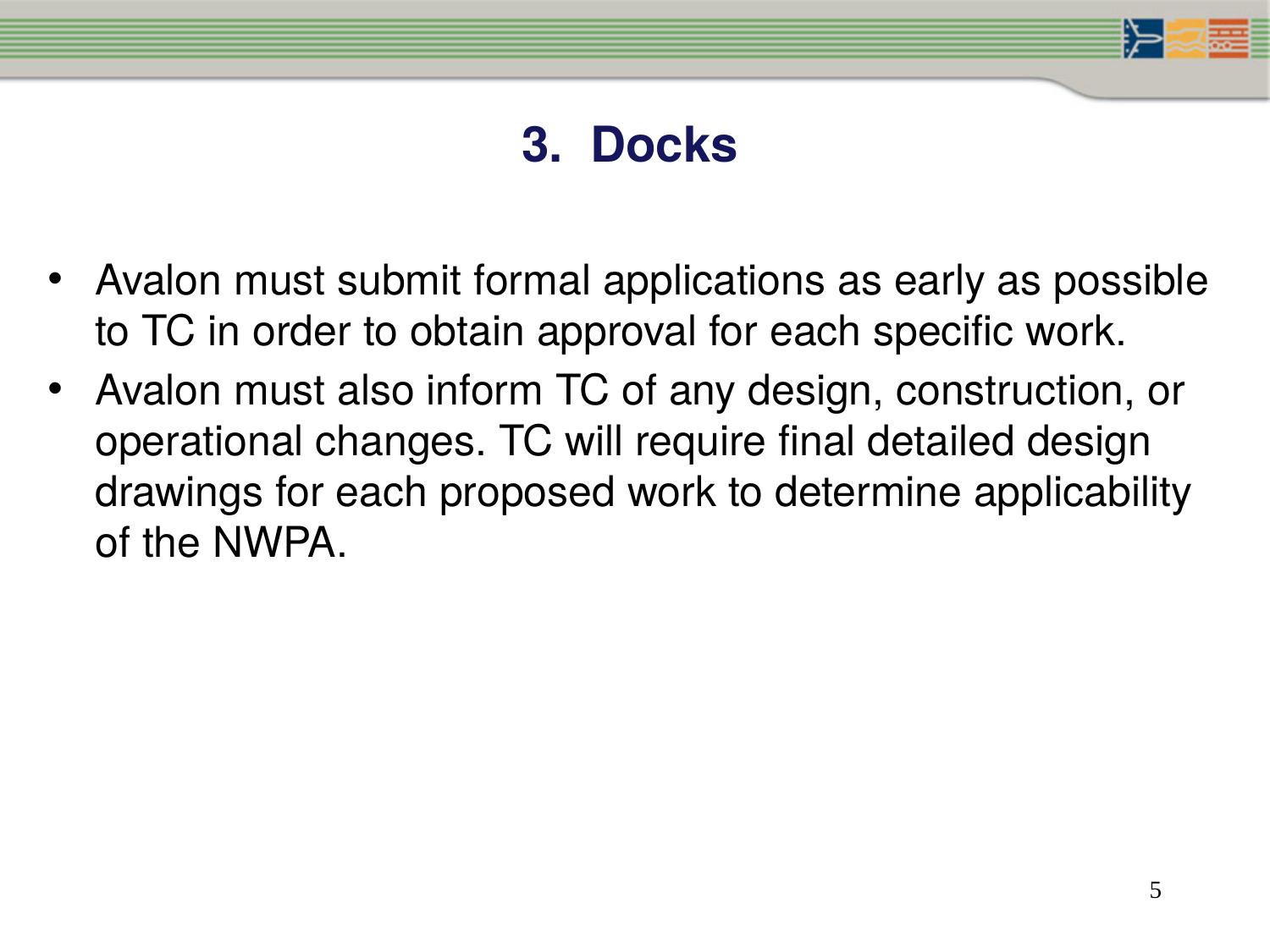

# 3.  Docks
Avalon must submit formal applications as early as possible to TC in order to obtain approval for each specific work.
Avalon must also inform TC of any design, construction, or operational changes. TC will require final detailed design drawings for each proposed work to determine applicability of the NWPA.

5